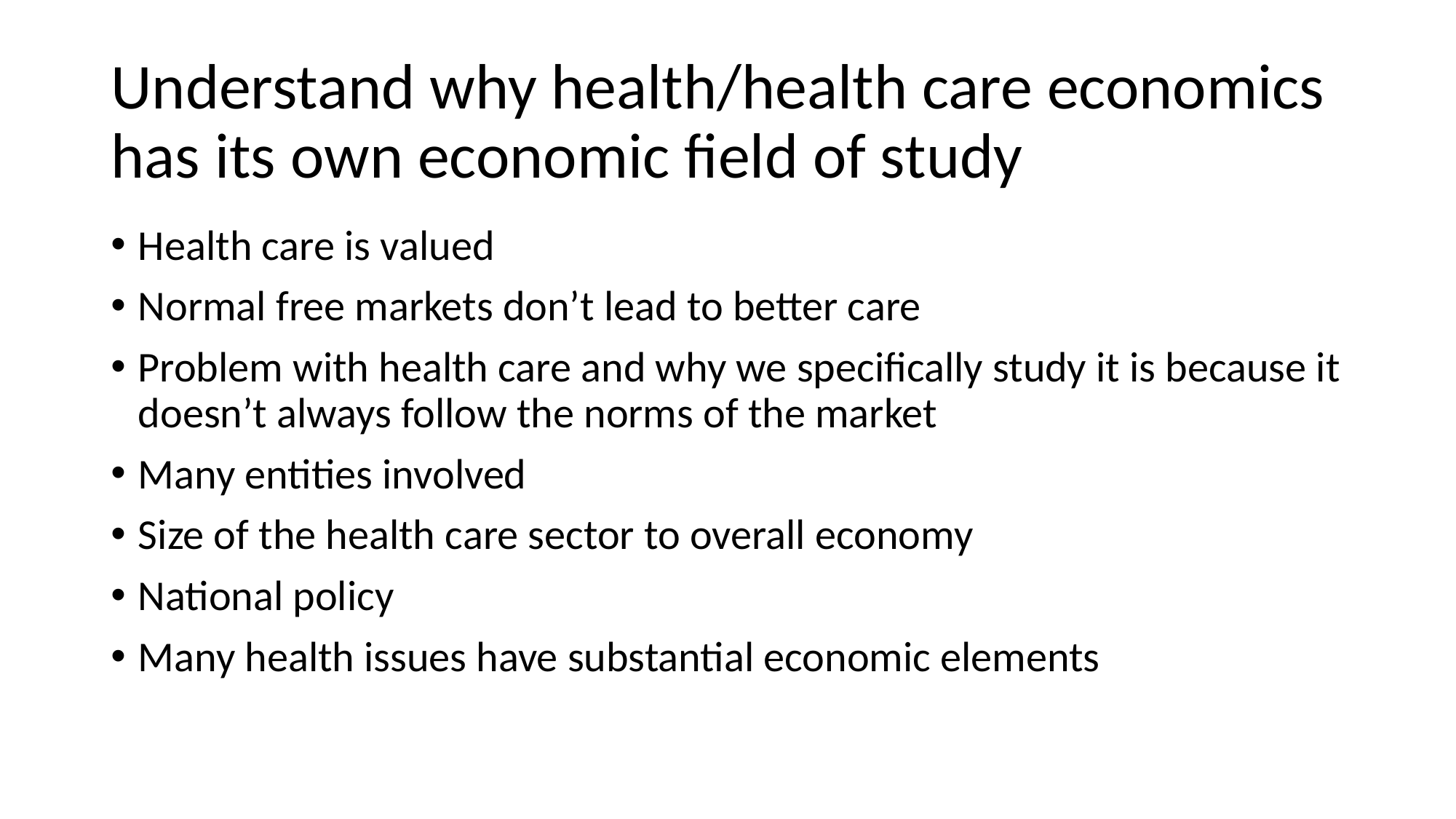

# Understand why health/health care economics has its own economic field of study
Health care is valued
Normal free markets don’t lead to better care
Problem with health care and why we specifically study it is because it doesn’t always follow the norms of the market
Many entities involved
Size of the health care sector to overall economy
National policy
Many health issues have substantial economic elements